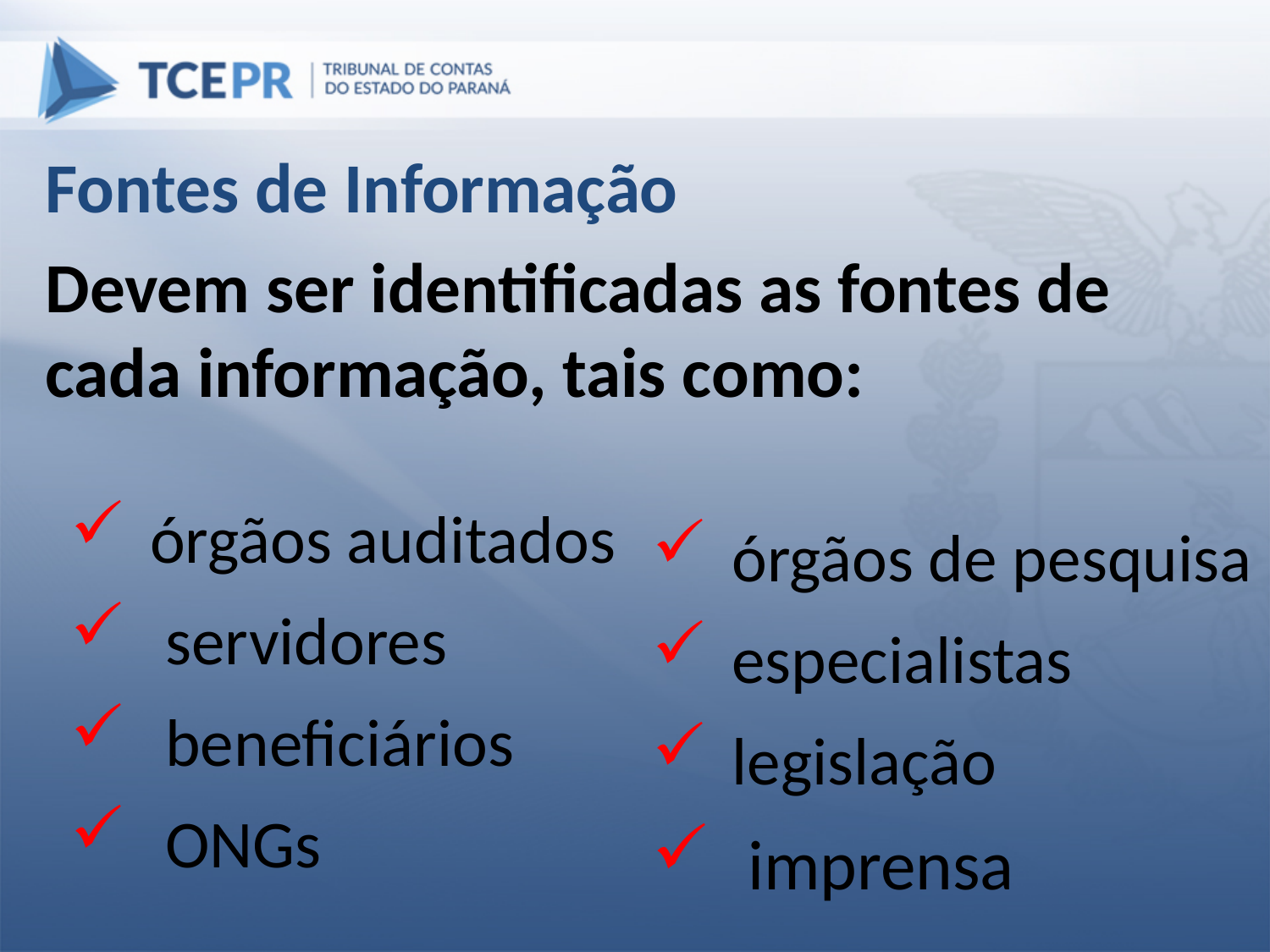

Fontes de Informação
Devem ser identificadas as fontes de cada informação, tais como:

órgãos auditados
 servidores
 beneficiários
 ONGs
órgãos de pesquisa
especialistas
legislação
 imprensa